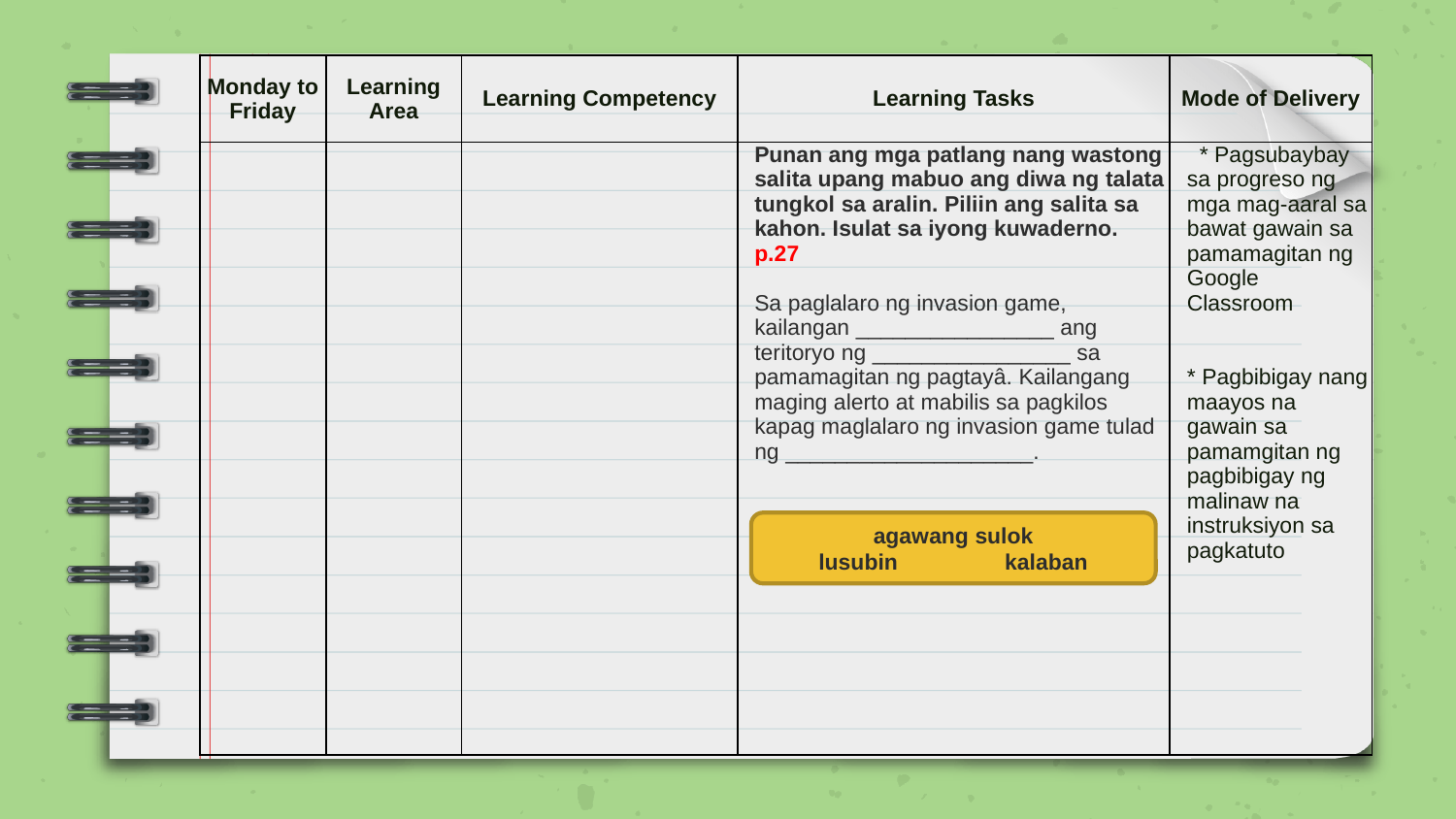

| Monday to Friday | Learning Area | Learning Competency | Learning Tasks | Mode of Delivery |
| --- | --- | --- | --- | --- |
|  |  |  | Punan ang mga patlang nang wastong salita upang mabuo ang diwa ng talata tungkol sa aralin. Piliin ang salita sa kahon. Isulat sa iyong kuwaderno. p.27 Sa paglalaro ng invasion game, kailangan \_\_\_\_\_\_\_\_\_\_\_\_\_\_\_\_ ang teritoryo ng \_\_\_\_\_\_\_\_\_\_\_\_\_\_\_\_ sa pamamagitan ng pagtayâ. Kailangang maging alerto at mabilis sa pagkilos kapag maglalaro ng invasion game tulad ng \_\_\_\_\_\_\_\_\_\_\_\_\_\_\_\_\_\_\_\_. | \* Pagsubaybay sa progreso ng mga mag-aaral sa bawat gawain sa pamamagitan ng Google Classroom  \* Pagbibigay nang maayos na gawain sa pamamgitan ng pagbibigay ng malinaw na instruksiyon sa pagkatuto |
agawang sulok
lusubin                 kalaban